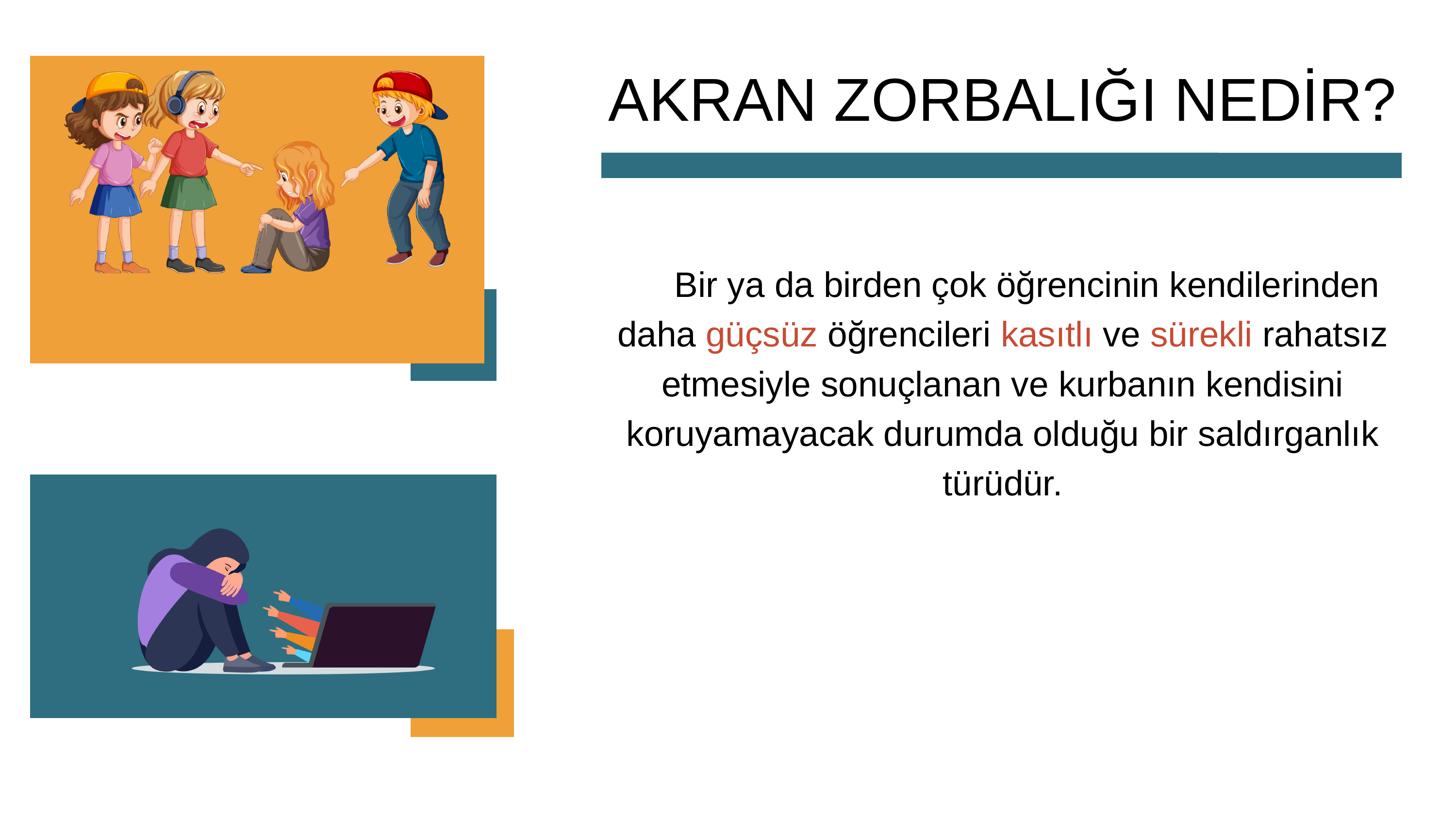

AKRAN ZORBALIĞI NEDİR?

     Bir ya da birden çok öğrencinin kendilerinden daha güçsüz öğrencileri kasıtlı ve sürekli rahatsız etmesiyle sonuçlanan ve kurbanın kendisini koruyamayacak durumda olduğu bir saldırganlık türüdür.